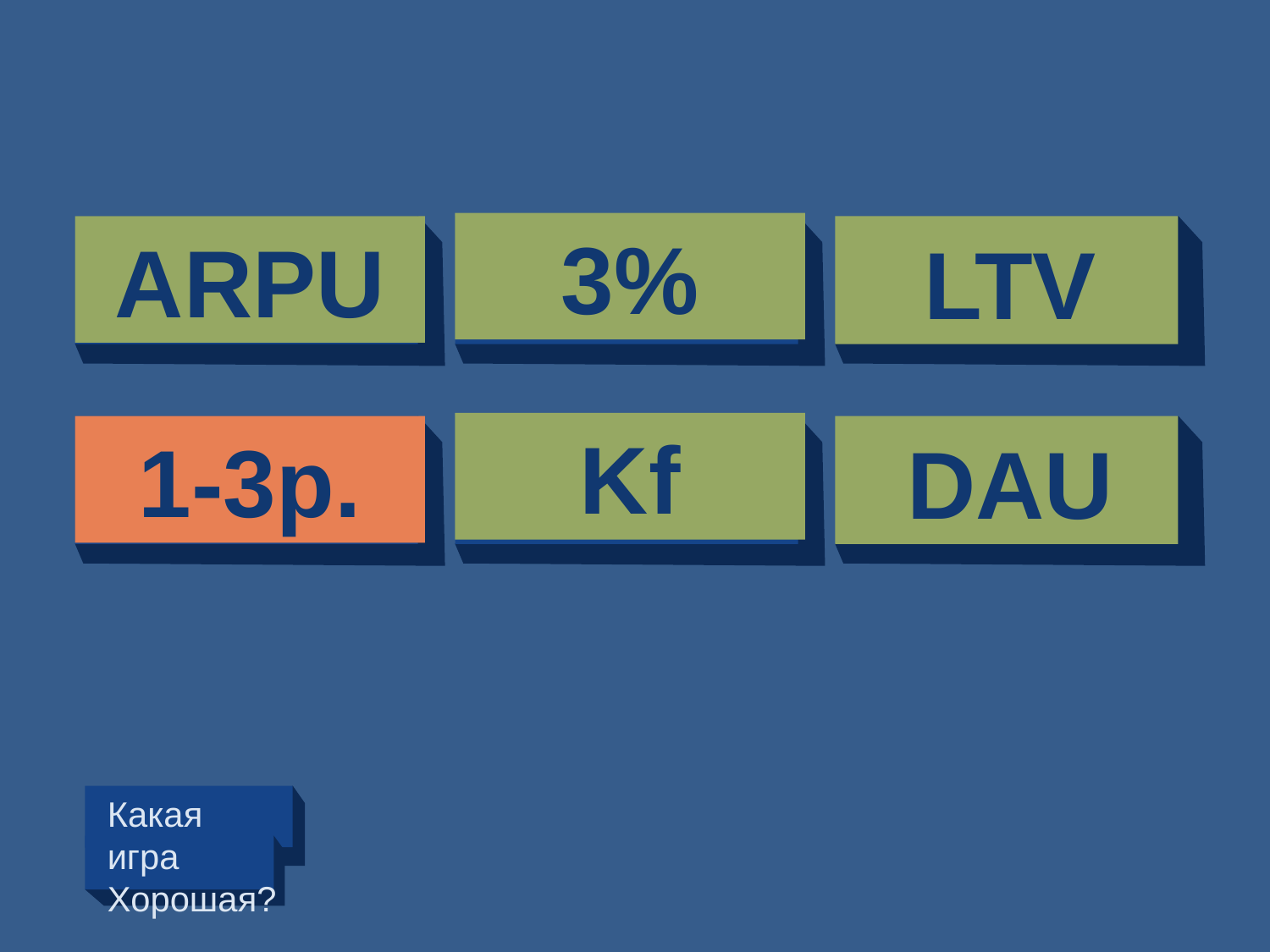

3%
ARPU

LTV
Kf
1-3р.

DAU

Какая игра
Хорошая?